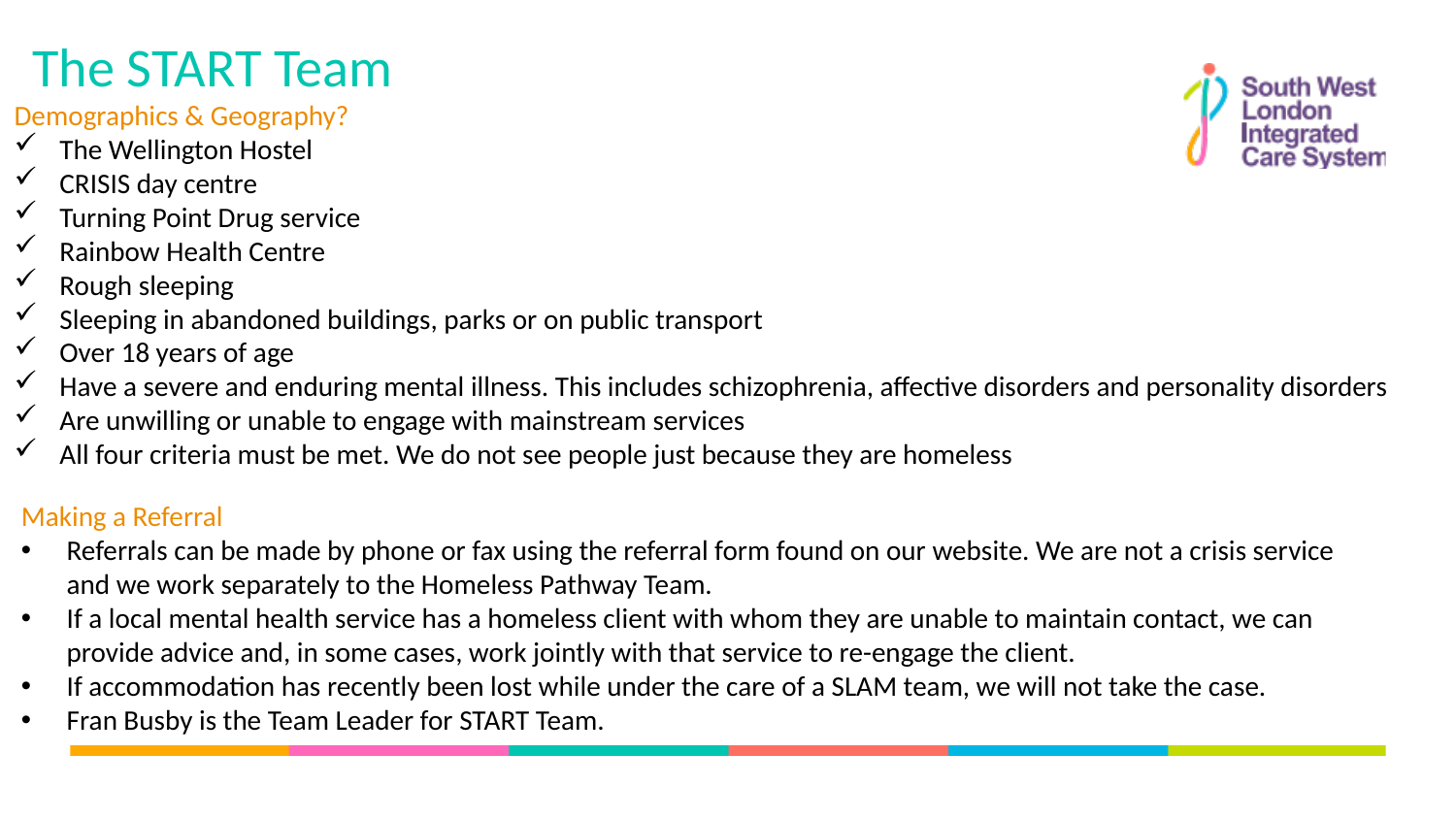

The START Team
Demographics & Geography?
The Wellington Hostel
CRISIS day centre
Turning Point Drug service
Rainbow Health Centre
Rough sleeping
Sleeping in abandoned buildings, parks or on public transport
Over 18 years of age
Have a severe and enduring mental illness. This includes schizophrenia, affective disorders and personality disorders
Are unwilling or unable to engage with mainstream services
All four criteria must be met. We do not see people just because they are homeless
Making a Referral
Referrals can be made by phone or fax using the referral form found on our website. We are not a crisis service and we work separately to the Homeless Pathway Team.
If a local mental health service has a homeless client with whom they are unable to maintain contact, we can provide advice and, in some cases, work jointly with that service to re-engage the client.
If accommodation has recently been lost while under the care of a SLAM team, we will not take the case.
Fran Busby is the Team Leader for START Team.